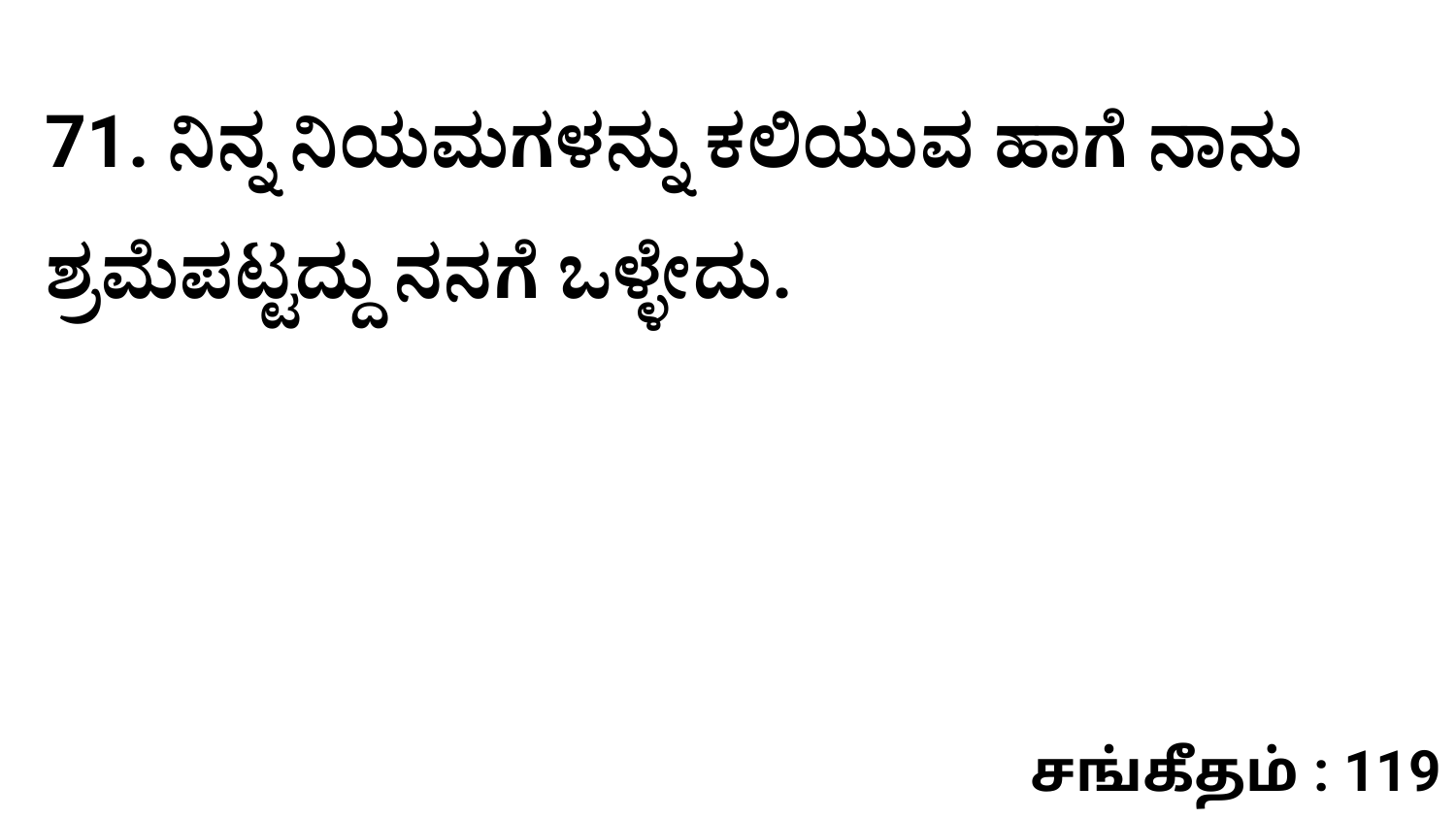

71. ನಿನ್ನ ನಿಯಮಗಳನ್ನು ಕಲಿಯುವ ಹಾಗೆ ನಾನು ಶ್ರಮೆಪಟ್ಟದ್ದು ನನಗೆ ಒಳ್ಳೇದು.
சங்கீதம் : 119